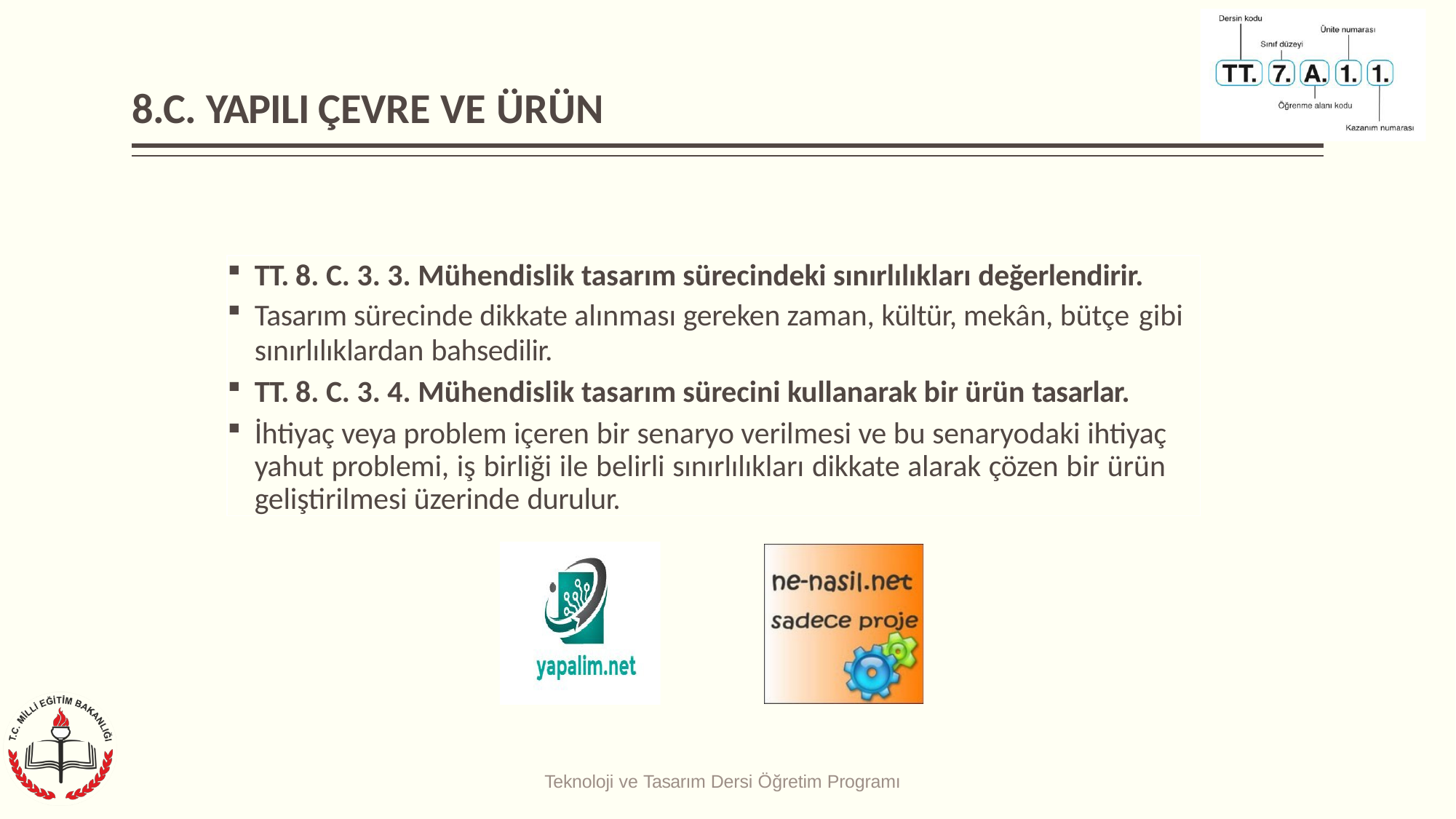

# 8.C. YAPILI ÇEVRE VE ÜRÜN
TT. 8. C. 3. 3. Mühendislik tasarım sürecindeki sınırlılıkları değerlendirir.
Tasarım sürecinde dikkate alınması gereken zaman, kültür, mekân, bütçe gibi
sınırlılıklardan bahsedilir.
TT. 8. C. 3. 4. Mühendislik tasarım sürecini kullanarak bir ürün tasarlar.
İhtiyaç veya problem içeren bir senaryo verilmesi ve bu senaryodaki ihtiyaç  yahut problemi, iş birliği ile belirli sınırlılıkları dikkate alarak çözen bir ürün  geliştirilmesi üzerinde durulur.

Teknoloji ve Tasarım Dersi Öğretim Programı